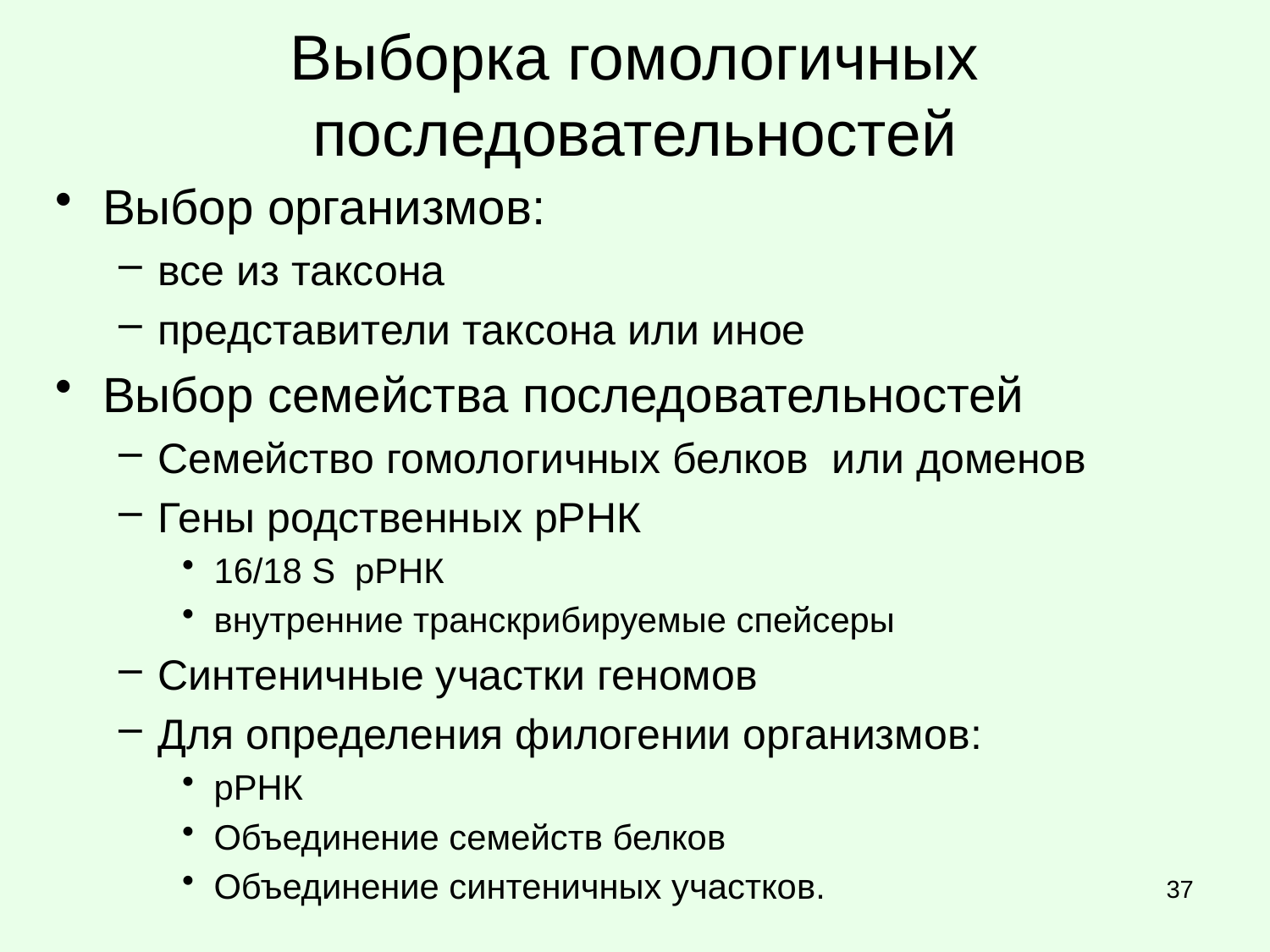

# Выборка гомологичных последовательностей
Выбор организмов:
все из таксона
представители таксона или иное
Выбор семейства последовательностей
Семейство гомологичных белков  или доменов
Гены родственных рРНК
16/18 S  рРНК
внутренние транскрибируемые спейсеры
Синтеничные участки геномов
Для определения филогении организмов:
рРНК
Объединение семейств белков
Объединение синтеничных участков.

37